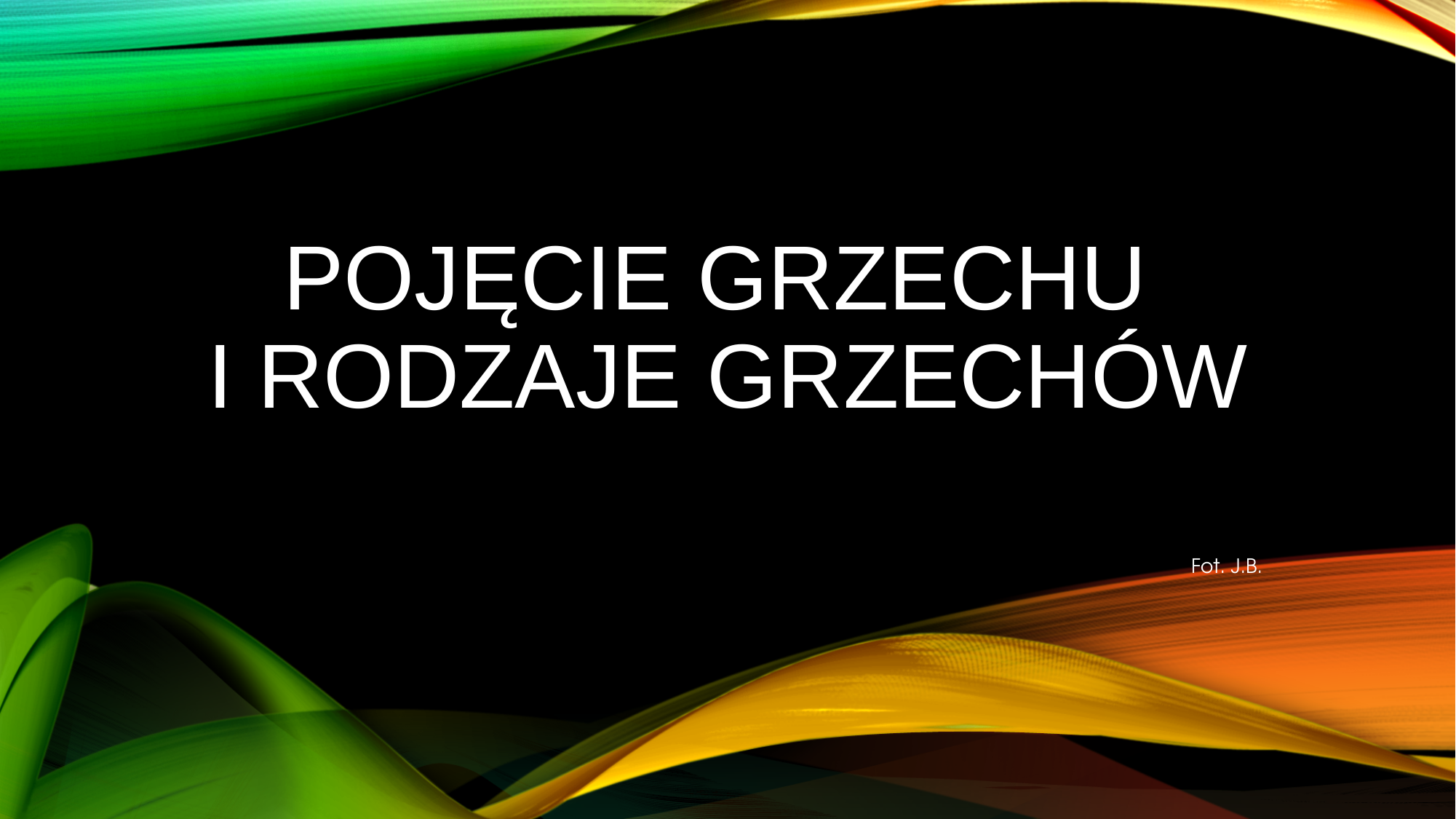

# Pojęcie grzechu i rodzaje grzechów

Fot. J.B.